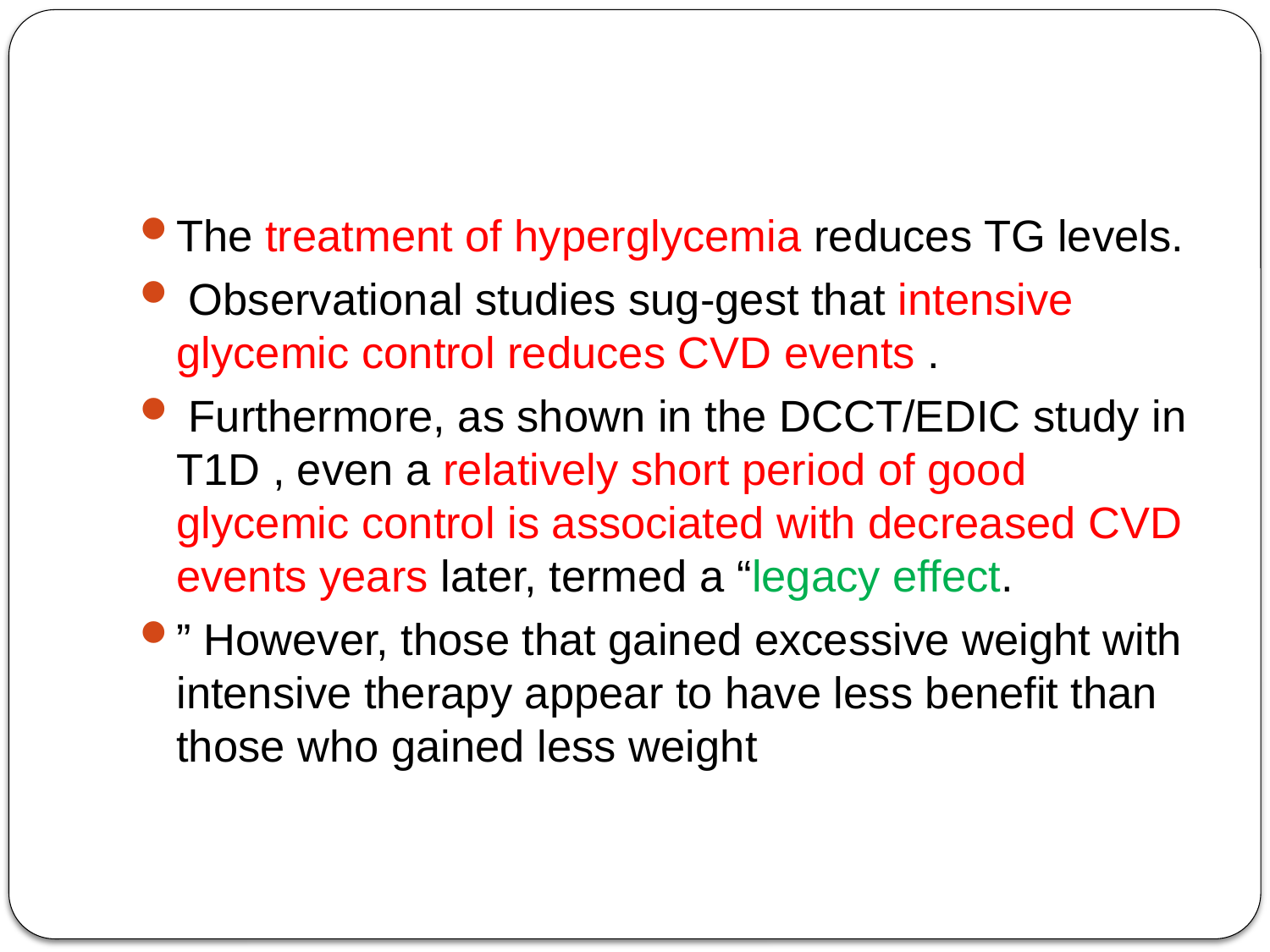

#
The treatment of hyperglycemia reduces TG levels.
 Observational studies sug-gest that intensive glycemic control reduces CVD events .
 Furthermore, as shown in the DCCT/EDIC study in T1D , even a relatively short period of good glycemic control is associated with decreased CVD events years later, termed a “legacy effect.
” However, those that gained excessive weight with intensive therapy appear to have less benefit than those who gained less weight